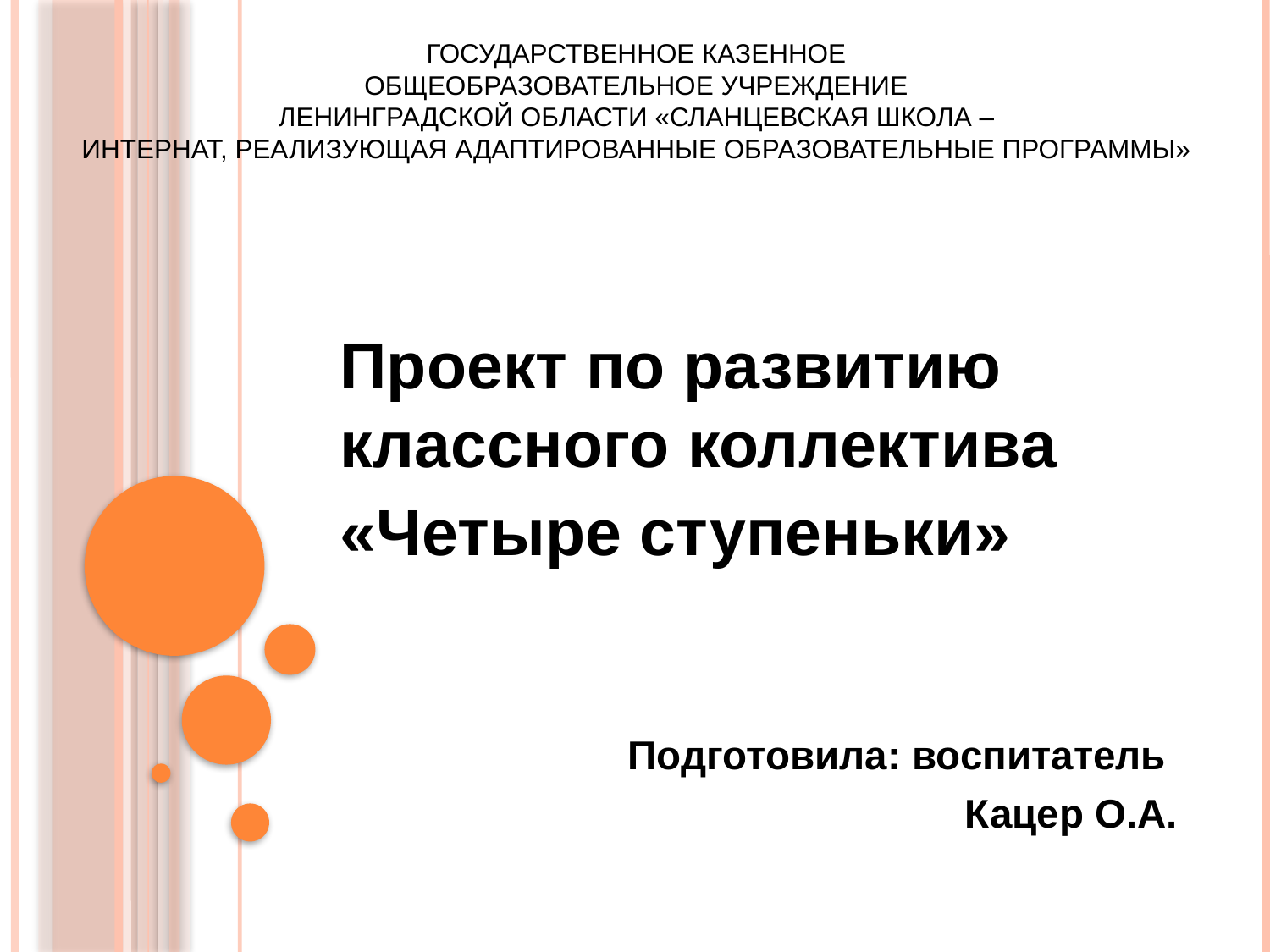

# Государственное казенное общеобразовательное учреждение Ленинградской области «Сланцевская школа – интернат, реализующая адаптированные образовательные программы»
Проект по развитию классного коллектива
«Четыре ступеньки»

Подготовила: воспитатель
Кацер О.А.